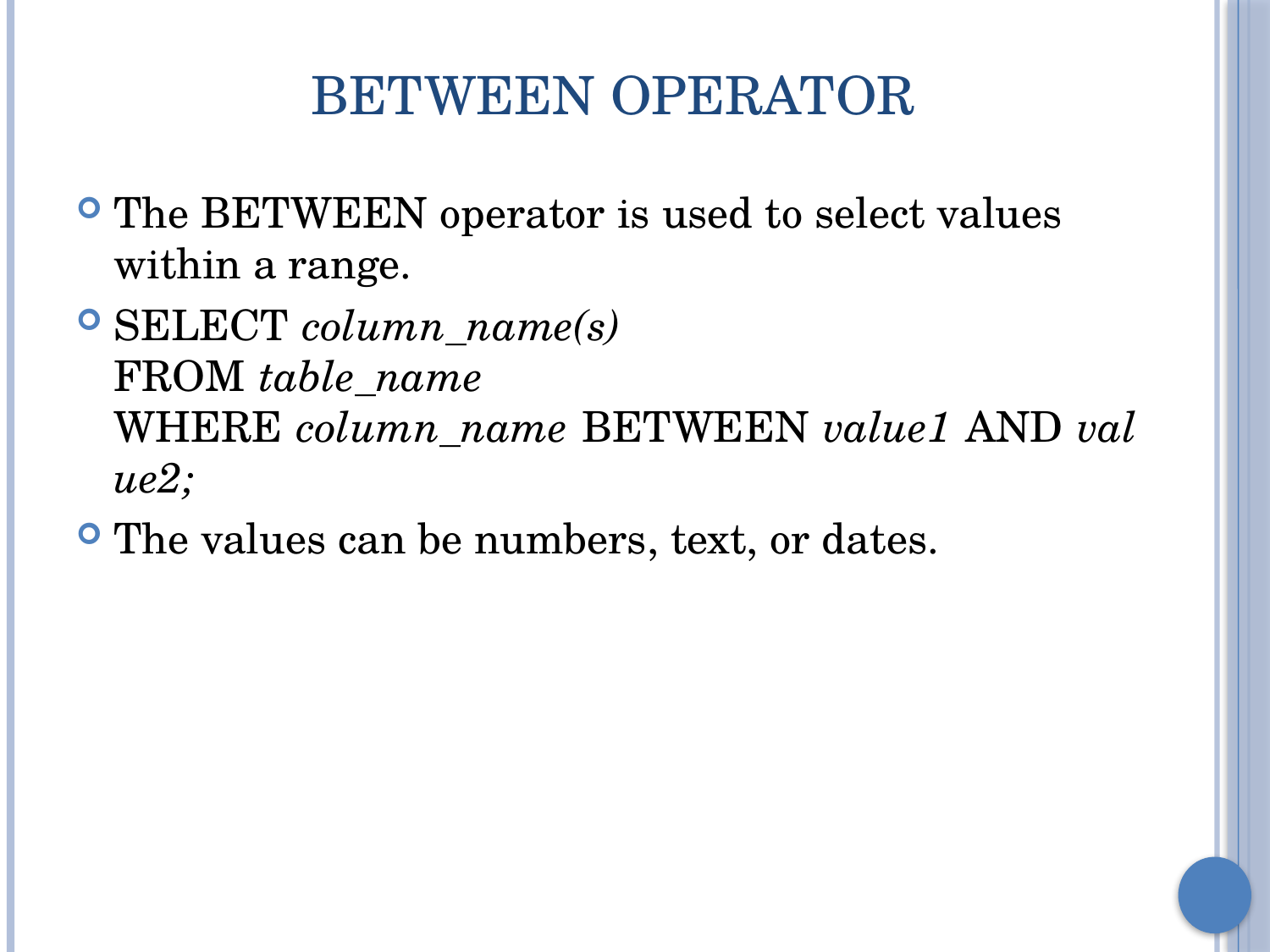

# Between Operator
The BETWEEN operator is used to select values within a range.
SELECT column_name(s)
FROM table_name
WHERE column_name BETWEEN value1 AND value2;
The values can be numbers, text, or dates.